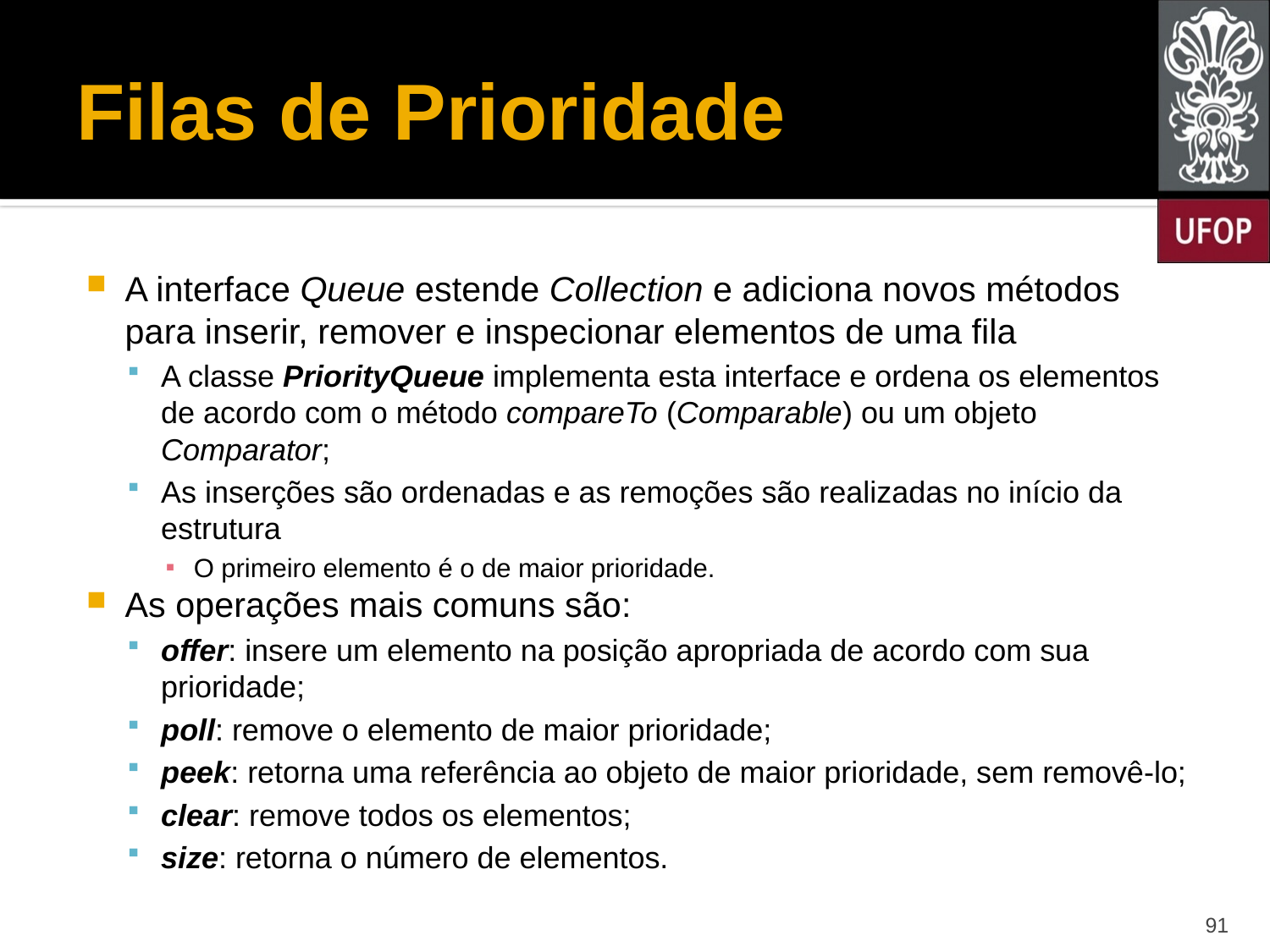

# Filas de Prioridade
A interface Queue estende Collection e adiciona novos métodos para inserir, remover e inspecionar elementos de uma fila
A classe PriorityQueue implementa esta interface e ordena os elementos de acordo com o método compareTo (Comparable) ou um objeto Comparator;
As inserções são ordenadas e as remoções são realizadas no início da estrutura
O primeiro elemento é o de maior prioridade.
As operações mais comuns são:
offer: insere um elemento na posição apropriada de acordo com sua prioridade;
poll: remove o elemento de maior prioridade;
peek: retorna uma referência ao objeto de maior prioridade, sem removê-lo;
clear: remove todos os elementos;
size: retorna o número de elementos.
91